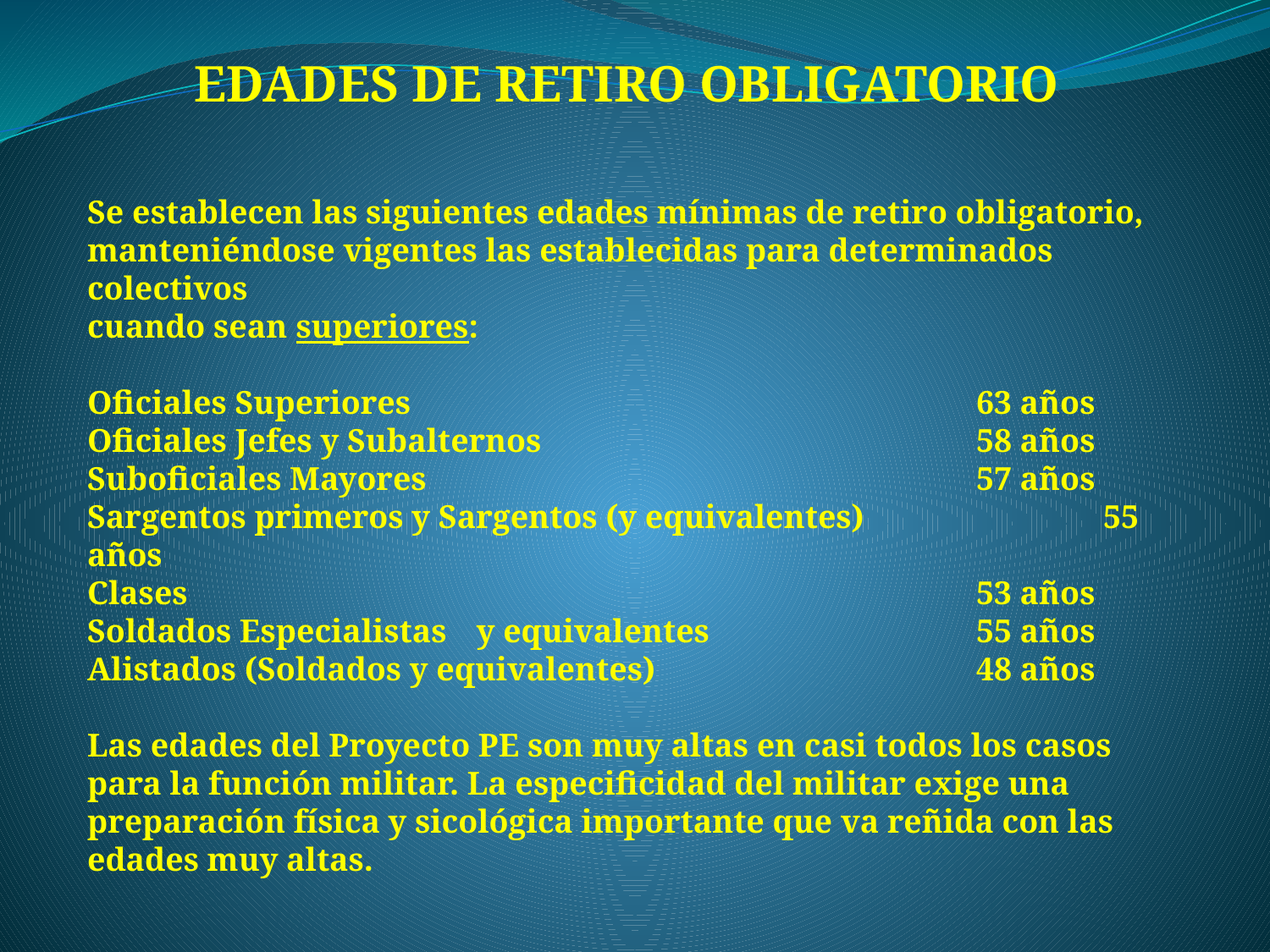

EDADES DE RETIRO OBLIGATORIO

Se establecen las siguientes edades mínimas de retiro obligatorio,
manteniéndose vigentes las establecidas para determinados colectivos
cuando sean superiores:

Oficiales Superiores					63 años
Oficiales Jefes y Subalternos				58 años
Suboficiales Mayores					57 años
Sargentos primeros y Sargentos (y equivalentes)		55 años
Clases							53 años
Soldados Especialistas	 y equivalentes			55 años
Alistados (Soldados y equivalentes)			48 años

Las edades del Proyecto PE son muy altas en casi todos los casos para la función militar. La especificidad del militar exige una preparación física y sicológica importante que va reñida con las edades muy altas.